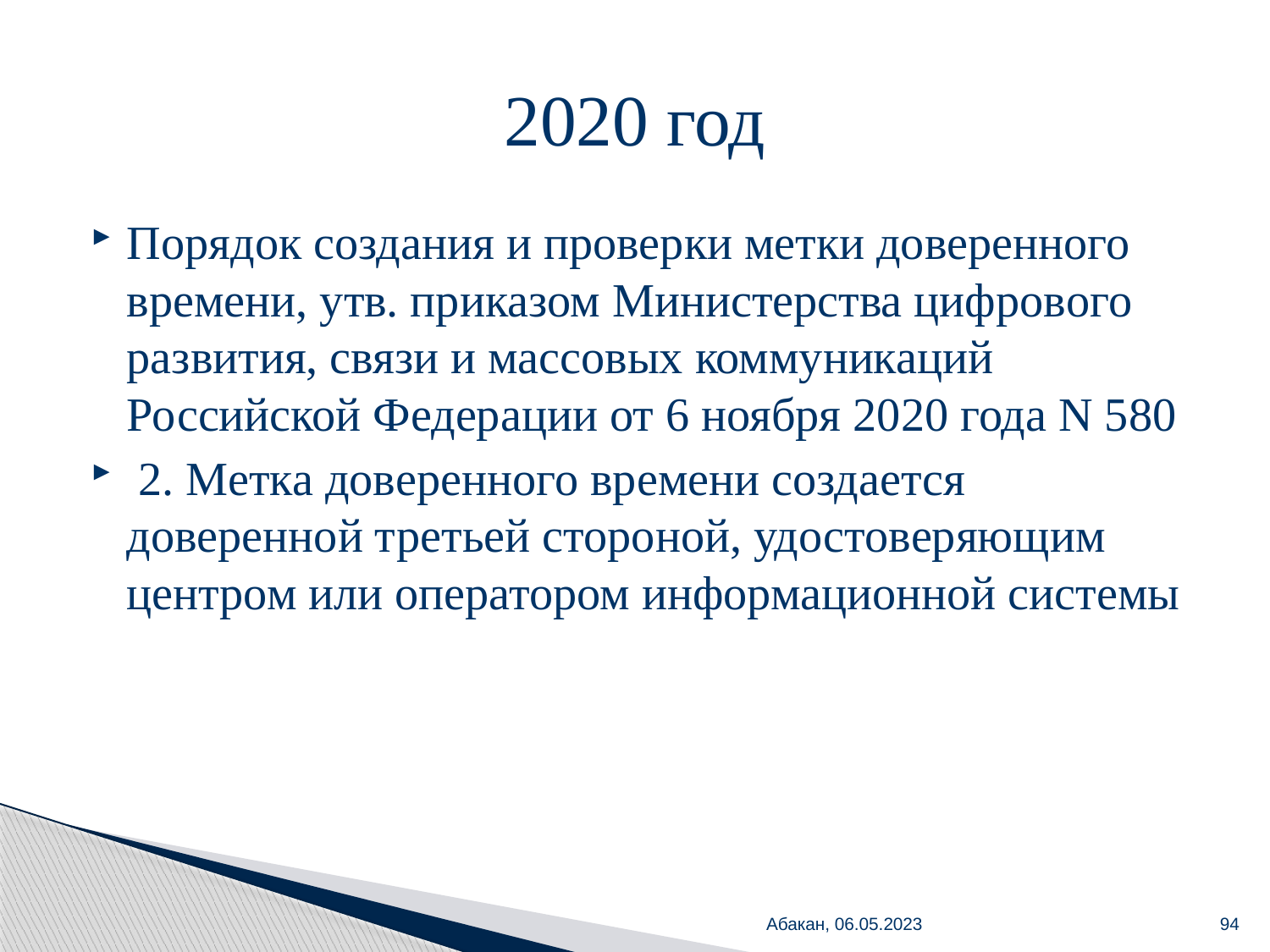

# 2020 год
Порядок создания и проверки метки доверенного времени, утв. приказом Министерства цифрового развития, связи и массовых коммуникаций Российской Федерации от 6 ноября 2020 года N 580
 2. Метка доверенного времени создается доверенной третьей стороной, удостоверяющим центром или оператором информационной системы
Абакан, 06.05.2023
94